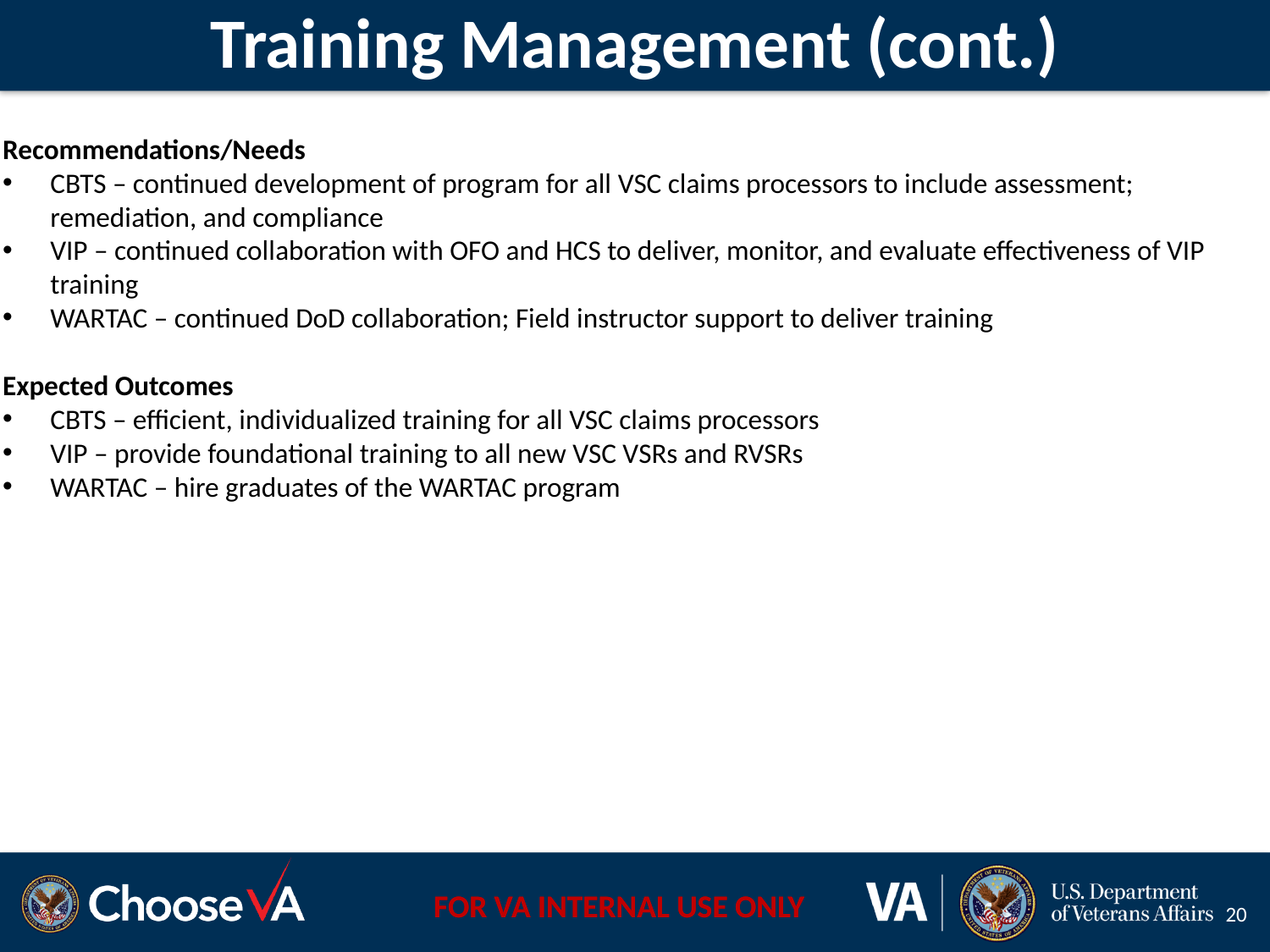

# Training Management (cont.)

Recommendations/Needs
CBTS – continued development of program for all VSC claims processors to include assessment; remediation, and compliance
VIP – continued collaboration with OFO and HCS to deliver, monitor, and evaluate effectiveness of VIP training
WARTAC – continued DoD collaboration; Field instructor support to deliver training

Expected Outcomes
CBTS – efficient, individualized training for all VSC claims processors
VIP – provide foundational training to all new VSC VSRs and RVSRs
WARTAC – hire graduates of the WARTAC program

20